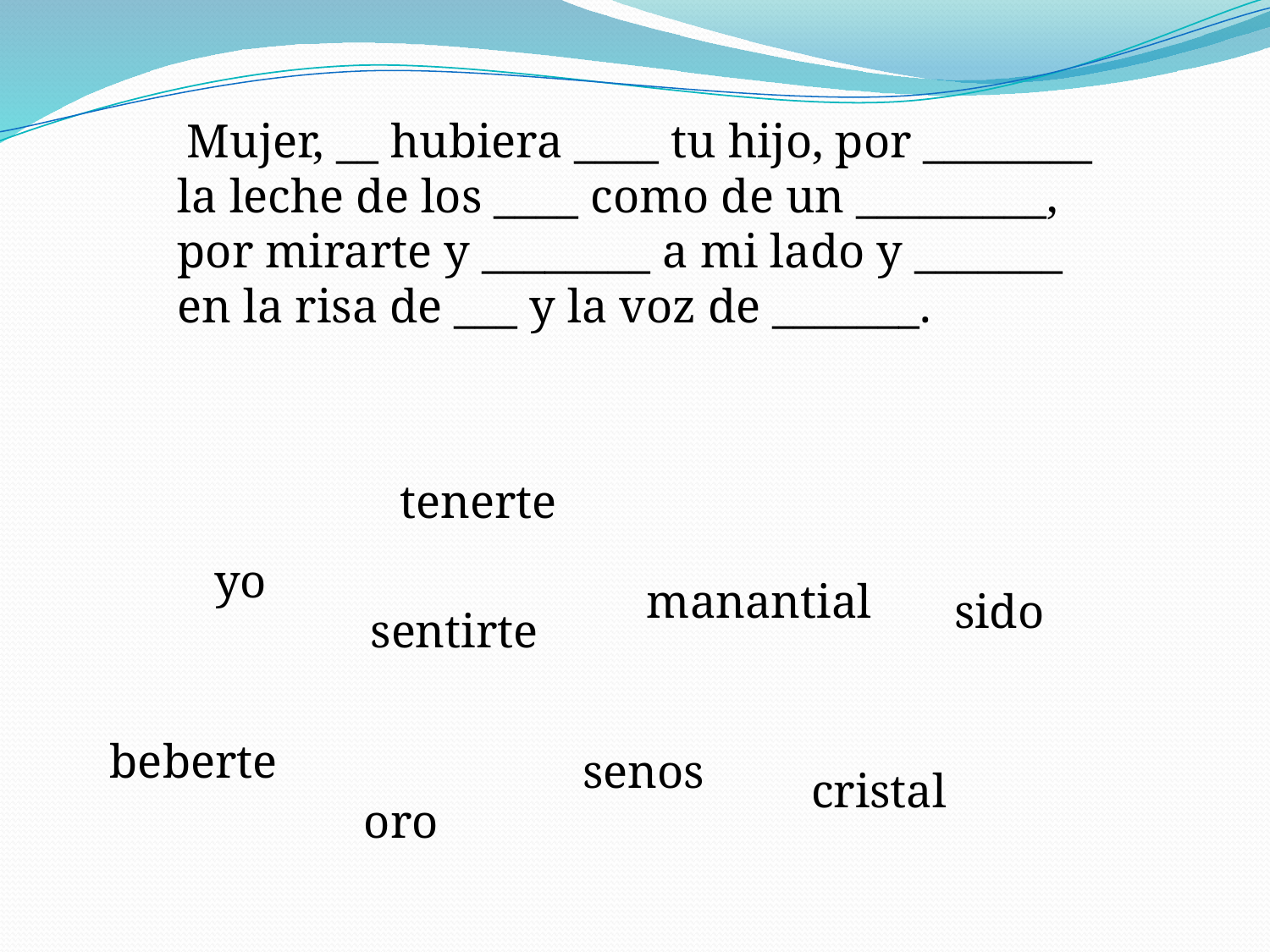

Mujer, __ hubiera ____ tu hijo, por ________  
la leche de los ____ como de un _________, 
por mirarte y ________ a mi lado y _______
en la risa de ___ y la voz de _______.
tenerte
yo
manantial
sido
sentirte
beberte
senos
cristal
oro